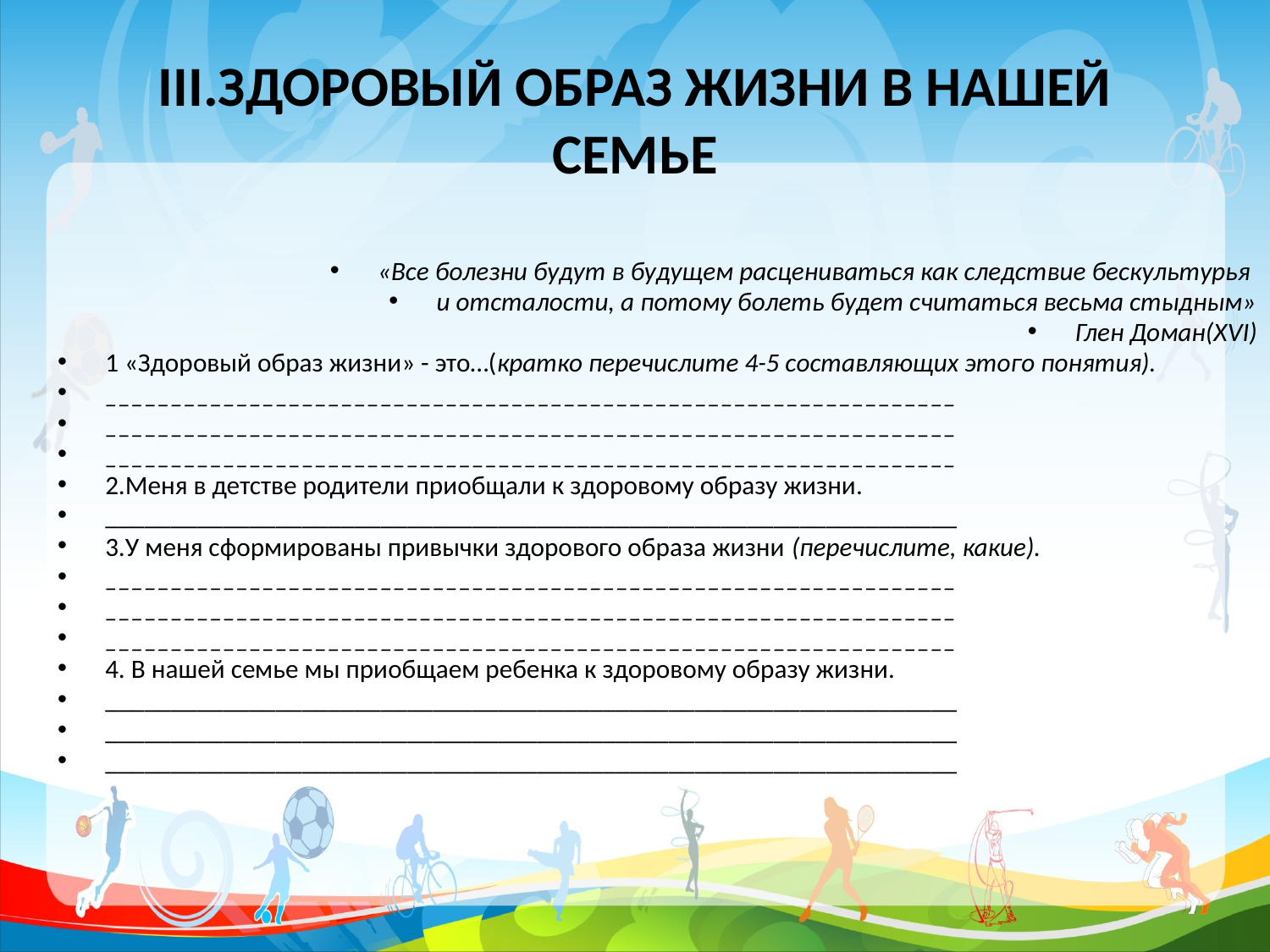

# III.ЗДОРОВЫЙ ОБРАЗ ЖИЗНИ В НАШЕЙ СЕМЬЕ
«Все болезни будут в будущем расцениваться как следствие бескультурья
и отсталости, а потому болеть будет считаться весьма стыдным»
Глен Доман(XVI)
1 «Здоровый образ жизни» - это…(кратко перечислите 4-5 составляющих этого понятия).
_________________________________________________________________
_________________________________________________________________
_________________________________________________________________
2.Меня в детстве родители приобщали к здоровому образу жизни.
_________________________________________________________________
3.У меня сформированы привычки здорового образа жизни (перечислите, какие).
_________________________________________________________________
_________________________________________________________________
_________________________________________________________________
4. В нашей семье мы приобщаем ребенка к здоровому образу жизни.
_________________________________________________________________
_________________________________________________________________
_________________________________________________________________